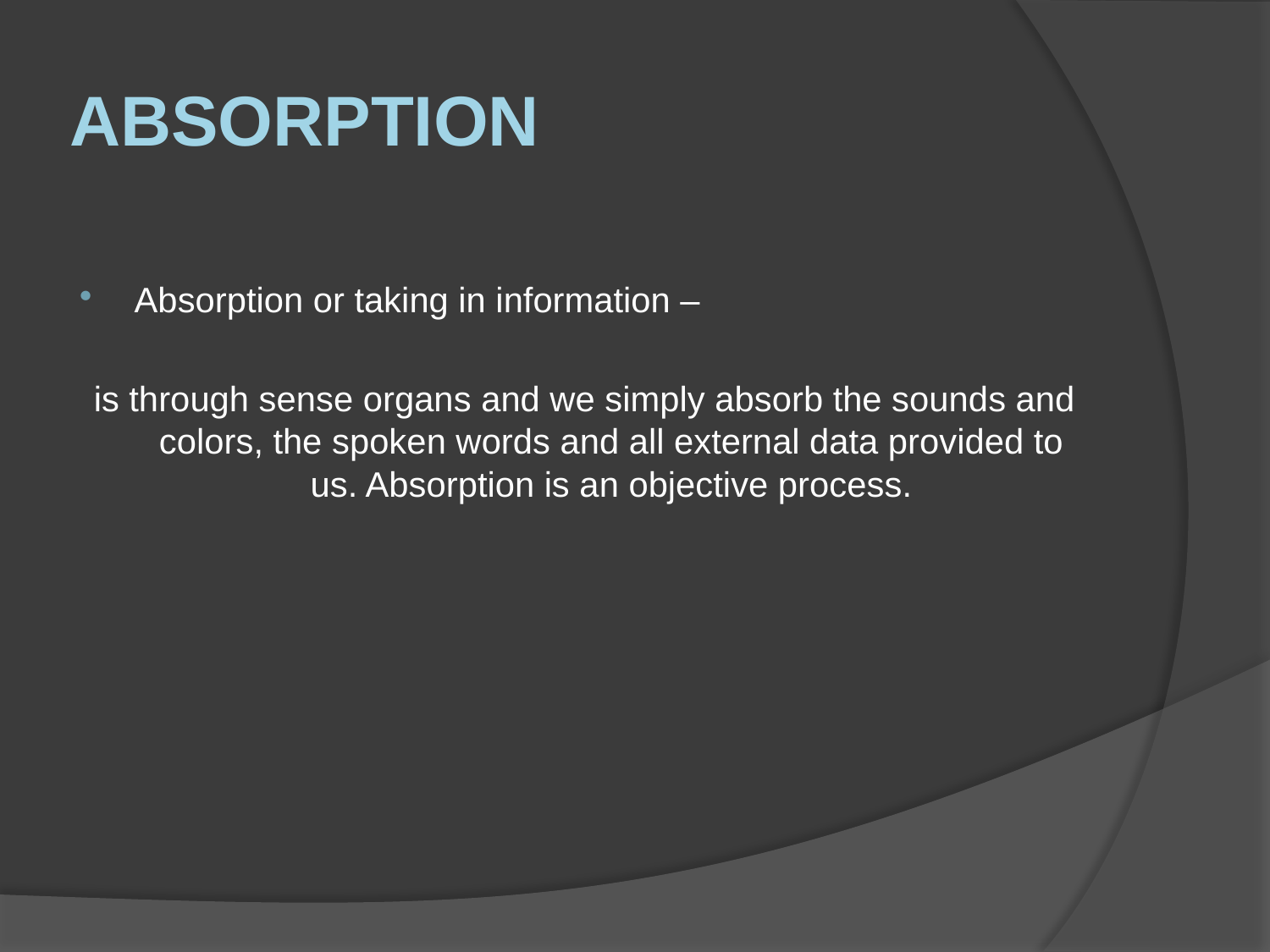

# Absorption

Absorption or taking in information –

is through sense organs and we simply absorb the sounds and colors, the spoken words and all external data provided to us. Absorption is an objective process.